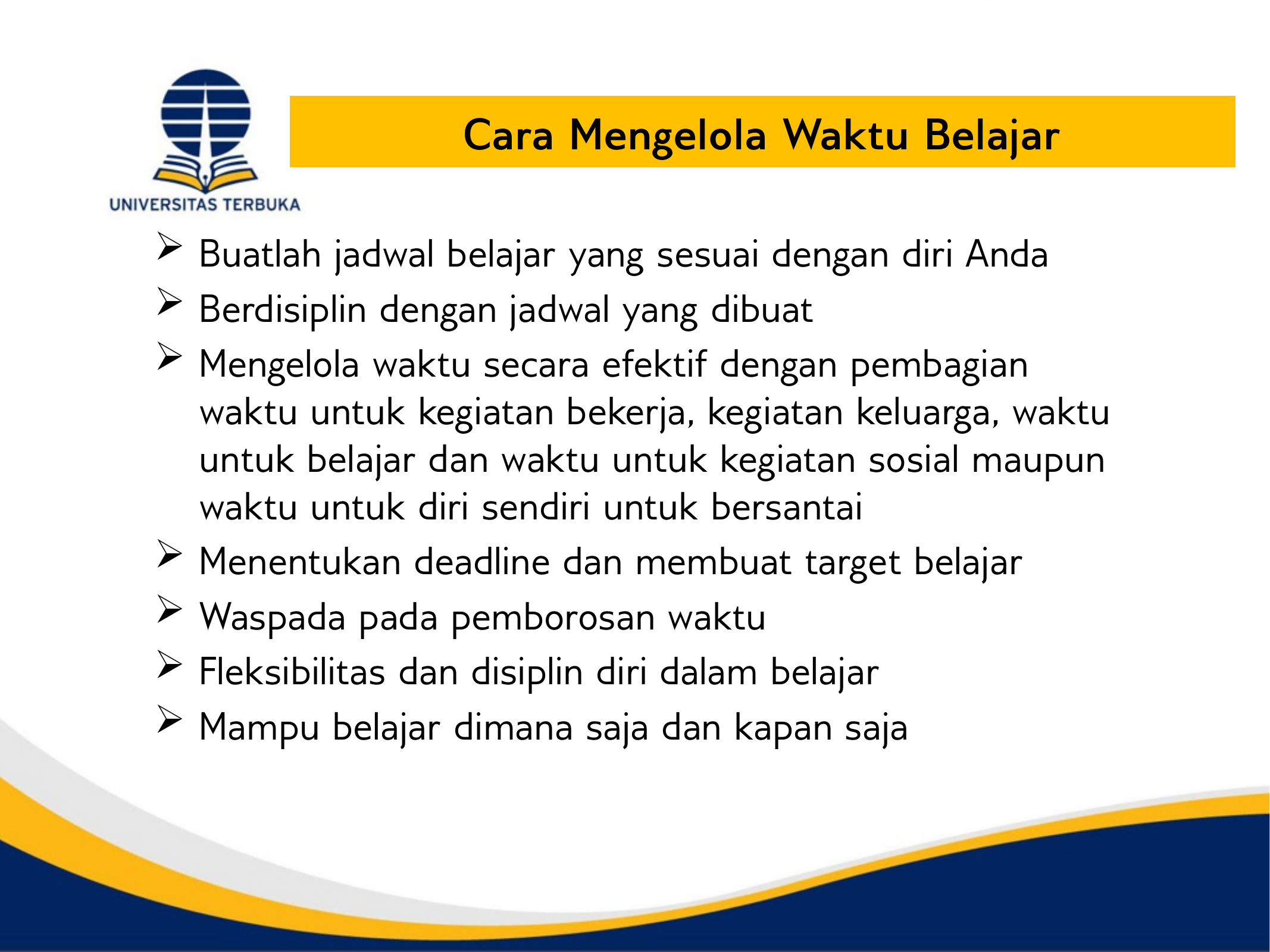

# Cara Mengelola Waktu Belajar
Buatlah jadwal belajar yang sesuai dengan diri Anda
Berdisiplin dengan jadwal yang dibuat
Mengelola waktu secara efektif dengan pembagian waktu untuk kegiatan bekerja, kegiatan keluarga, waktu untuk belajar dan waktu untuk kegiatan sosial maupun waktu untuk diri sendiri untuk bersantai
Menentukan deadline dan membuat target belajar
Waspada pada pemborosan waktu
Fleksibilitas dan disiplin diri dalam belajar
Mampu belajar dimana saja dan kapan saja